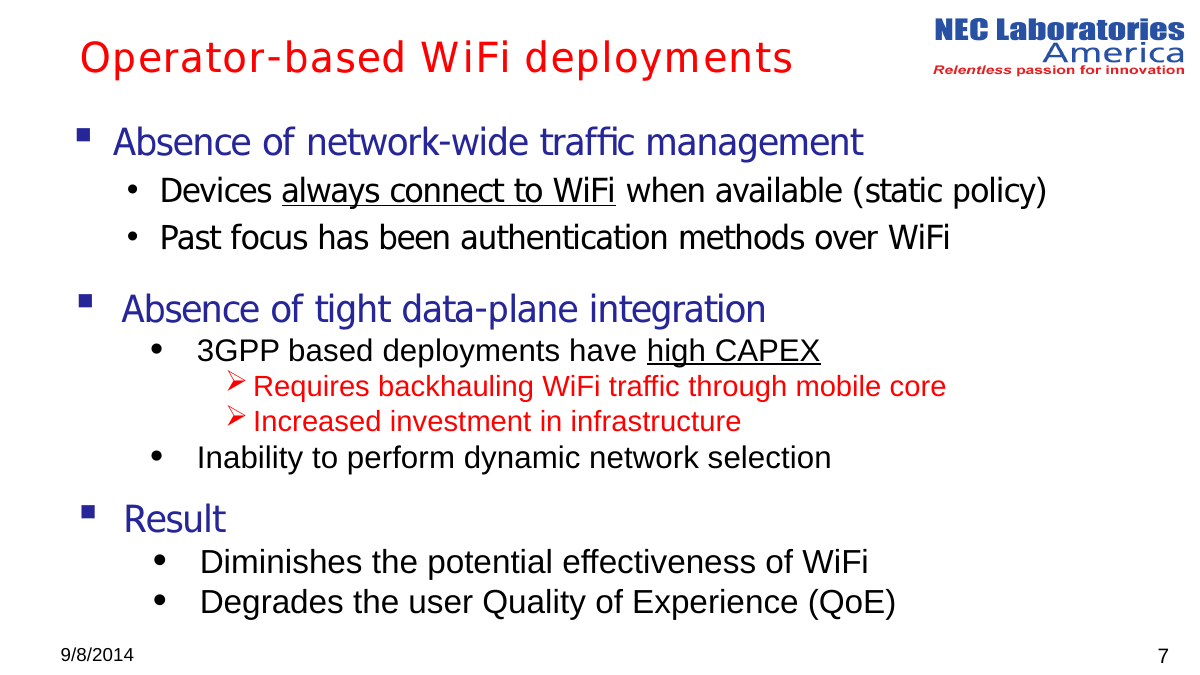

# Operator-based WiFi deployments
Absence of network-wide traffic management
Devices always connect to WiFi when available (static policy)
Past focus has been authentication methods over WiFi

Absence of tight data-plane integration
3GPP based deployments have high CAPEX
Requires backhauling WiFi traffic through mobile core
Increased investment in infrastructure
Inability to perform dynamic network selection

 Result
Diminishes the potential effectiveness of WiFi
Degrades the user Quality of Experience (QoE)
9/8/2014
7